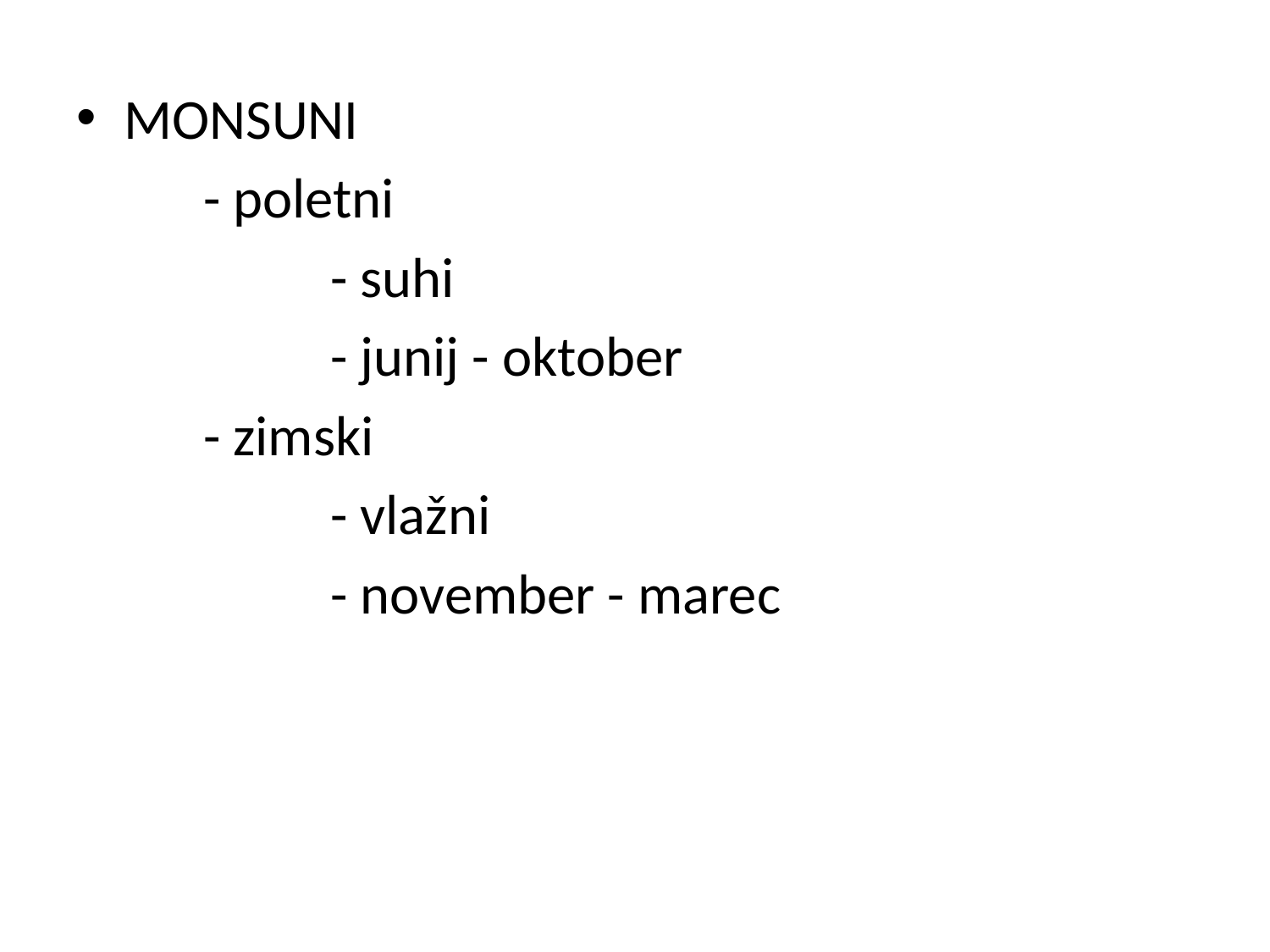

MONSUNI
	- poletni
		- suhi
		- junij - oktober
	- zimski
		- vlažni
 		- november - marec